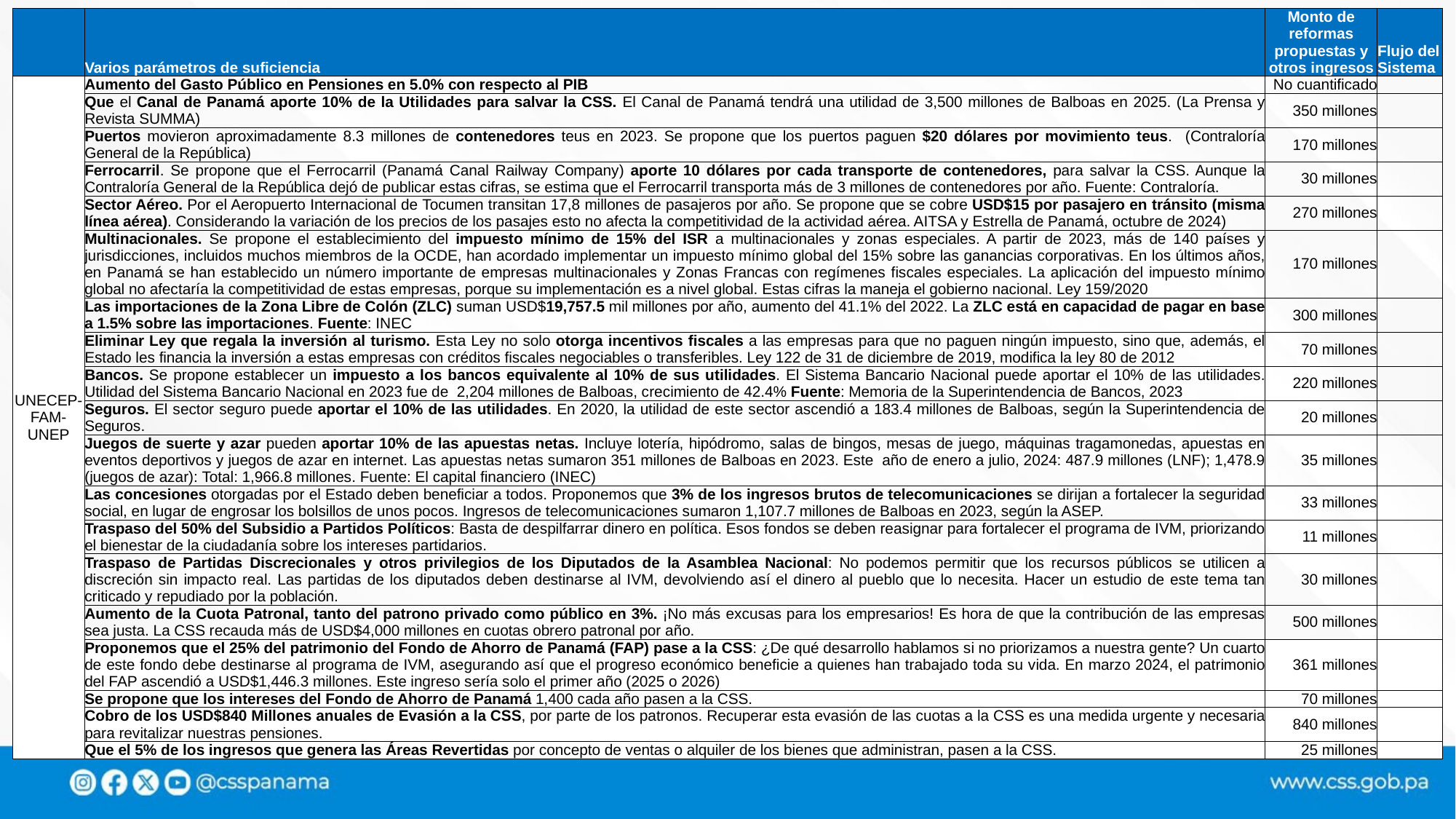

|  | Varios parámetros de suficiencia | Monto de reformas propuestas y otros ingresos | Flujo del Sistema |
| --- | --- | --- | --- |
| UNECEP-FAM-UNEP | Aumento del Gasto Público en Pensiones en 5.0% con respecto al PIB | No cuantificado |  |
|  | Que el Canal de Panamá aporte 10% de la Utilidades para salvar la CSS. El Canal de Panamá tendrá una utilidad de 3,500 millones de Balboas en 2025. (La Prensa y Revista SUMMA) | 350 millones |  |
|  | Puertos movieron aproximadamente 8.3 millones de contenedores teus en 2023. Se propone que los puertos paguen $20 dólares por movimiento teus. (Contraloría General de la República) | 170 millones |  |
|  | Ferrocarril. Se propone que el Ferrocarril (Panamá Canal Railway Company) aporte 10 dólares por cada transporte de contenedores, para salvar la CSS. Aunque la Contraloría General de la República dejó de publicar estas cifras, se estima que el Ferrocarril transporta más de 3 millones de contenedores por año. Fuente: Contraloría. | 30 millones |  |
|  | Sector Aéreo. Por el Aeropuerto Internacional de Tocumen transitan 17,8 millones de pasajeros por año. Se propone que se cobre USD$15 por pasajero en tránsito (misma línea aérea). Considerando la variación de los precios de los pasajes esto no afecta la competitividad de la actividad aérea. AITSA y Estrella de Panamá, octubre de 2024) | 270 millones |  |
|  | Multinacionales. Se propone el establecimiento del impuesto mínimo de 15% del ISR a multinacionales y zonas especiales. A partir de 2023, más de 140 países y jurisdicciones, incluidos muchos miembros de la OCDE, han acordado implementar un impuesto mínimo global del 15% sobre las ganancias corporativas. En los últimos años, en Panamá se han establecido un número importante de empresas multinacionales y Zonas Francas con regímenes fiscales especiales. La aplicación del impuesto mínimo global no afectaría la competitividad de estas empresas, porque su implementación es a nivel global. Estas cifras la maneja el gobierno nacional. Ley 159/2020 | 170 millones |  |
|  | Las importaciones de la Zona Libre de Colón (ZLC) suman USD$19,757.5 mil millones por año, aumento del 41.1% del 2022. La ZLC está en capacidad de pagar en base a 1.5% sobre las importaciones. Fuente: INEC | 300 millones |  |
|  | Eliminar Ley que regala la inversión al turismo. Esta Ley no solo otorga incentivos fiscales a las empresas para que no paguen ningún impuesto, sino que, además, el Estado les financia la inversión a estas empresas con créditos fiscales negociables o transferibles. Ley 122 de 31 de diciembre de 2019, modifica la ley 80 de 2012 | 70 millones |  |
|  | Bancos. Se propone establecer un impuesto a los bancos equivalente al 10% de sus utilidades. El Sistema Bancario Nacional puede aportar el 10% de las utilidades. Utilidad del Sistema Bancario Nacional en 2023 fue de 2,204 millones de Balboas, crecimiento de 42.4% Fuente: Memoria de la Superintendencia de Bancos, 2023 | 220 millones |  |
|  | Seguros. El sector seguro puede aportar el 10% de las utilidades. En 2020, la utilidad de este sector ascendió a 183.4 millones de Balboas, según la Superintendencia de Seguros. | 20 millones |  |
|  | Juegos de suerte y azar pueden aportar 10% de las apuestas netas. Incluye lotería, hipódromo, salas de bingos, mesas de juego, máquinas tragamonedas, apuestas en eventos deportivos y juegos de azar en internet. Las apuestas netas sumaron 351 millones de Balboas en 2023. Este año de enero a julio, 2024: 487.9 millones (LNF); 1,478.9 (juegos de azar): Total: 1,966.8 millones. Fuente: El capital financiero (INEC) | 35 millones |  |
|  | Las concesiones otorgadas por el Estado deben beneficiar a todos. Proponemos que 3% de los ingresos brutos de telecomunicaciones se dirijan a fortalecer la seguridad social, en lugar de engrosar los bolsillos de unos pocos. Ingresos de telecomunicaciones sumaron 1,107.7 millones de Balboas en 2023, según la ASEP. | 33 millones |  |
|  | Traspaso del 50% del Subsidio a Partidos Políticos: Basta de despilfarrar dinero en política. Esos fondos se deben reasignar para fortalecer el programa de IVM, priorizando el bienestar de la ciudadanía sobre los intereses partidarios. | 11 millones |  |
|  | Traspaso de Partidas Discrecionales y otros privilegios de los Diputados de la Asamblea Nacional: No podemos permitir que los recursos públicos se utilicen a discreción sin impacto real. Las partidas de los diputados deben destinarse al IVM, devolviendo así el dinero al pueblo que lo necesita. Hacer un estudio de este tema tan criticado y repudiado por la población. | 30 millones |  |
|  | Aumento de la Cuota Patronal, tanto del patrono privado como público en 3%. ¡No más excusas para los empresarios! Es hora de que la contribución de las empresas sea justa. La CSS recauda más de USD$4,000 millones en cuotas obrero patronal por año. | 500 millones |  |
|  | Proponemos que el 25% del patrimonio del Fondo de Ahorro de Panamá (FAP) pase a la CSS: ¿De qué desarrollo hablamos si no priorizamos a nuestra gente? Un cuarto de este fondo debe destinarse al programa de IVM, asegurando así que el progreso económico beneficie a quienes han trabajado toda su vida. En marzo 2024, el patrimonio del FAP ascendió a USD$1,446.3 millones. Este ingreso sería solo el primer año (2025 o 2026) | 361 millones |  |
|  | Se propone que los intereses del Fondo de Ahorro de Panamá 1,400 cada año pasen a la CSS. | 70 millones |  |
|  | Cobro de los USD$840 Millones anuales de Evasión a la CSS, por parte de los patronos. Recuperar esta evasión de las cuotas a la CSS es una medida urgente y necesaria para revitalizar nuestras pensiones. | 840 millones |  |
|  | Que el 5% de los ingresos que genera las Áreas Revertidas por concepto de ventas o alquiler de los bienes que administran, pasen a la CSS. | 25 millones |  |